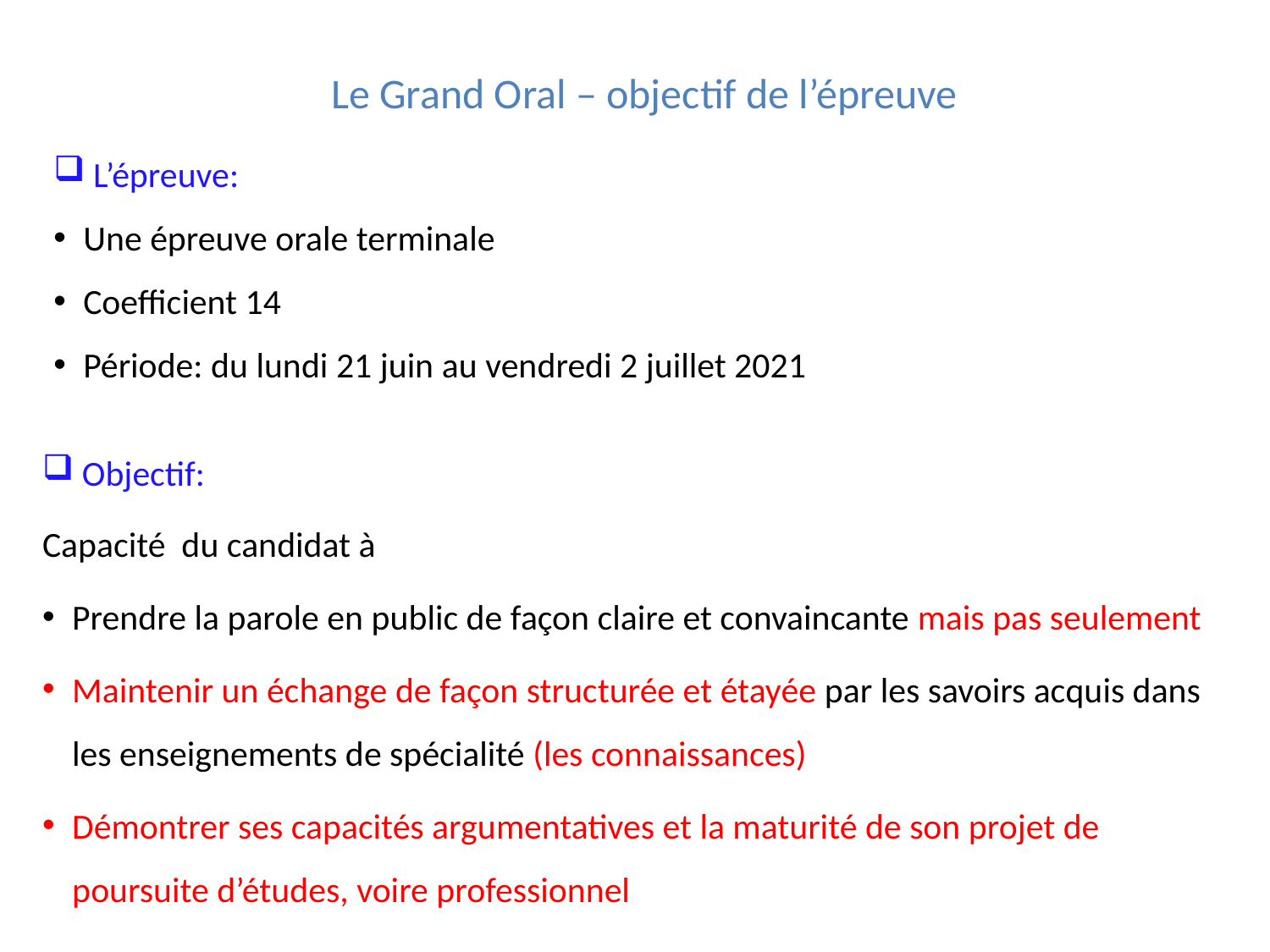

Le Grand Oral – objectif de l’épreuve
L’épreuve:
Une épreuve orale terminale
Coefficient 14
Période: du lundi 21 juin au vendredi 2 juillet 2021
Objectif:
Capacité  du candidat à
Prendre la parole en public de façon claire et convaincante mais pas seulement
Maintenir un échange de façon structurée et étayée par les savoirs acquis dans les enseignements de spécialité (les connaissances)
Démontrer ses capacités argumentatives et la maturité de son projet de poursuite d’études, voire professionnel